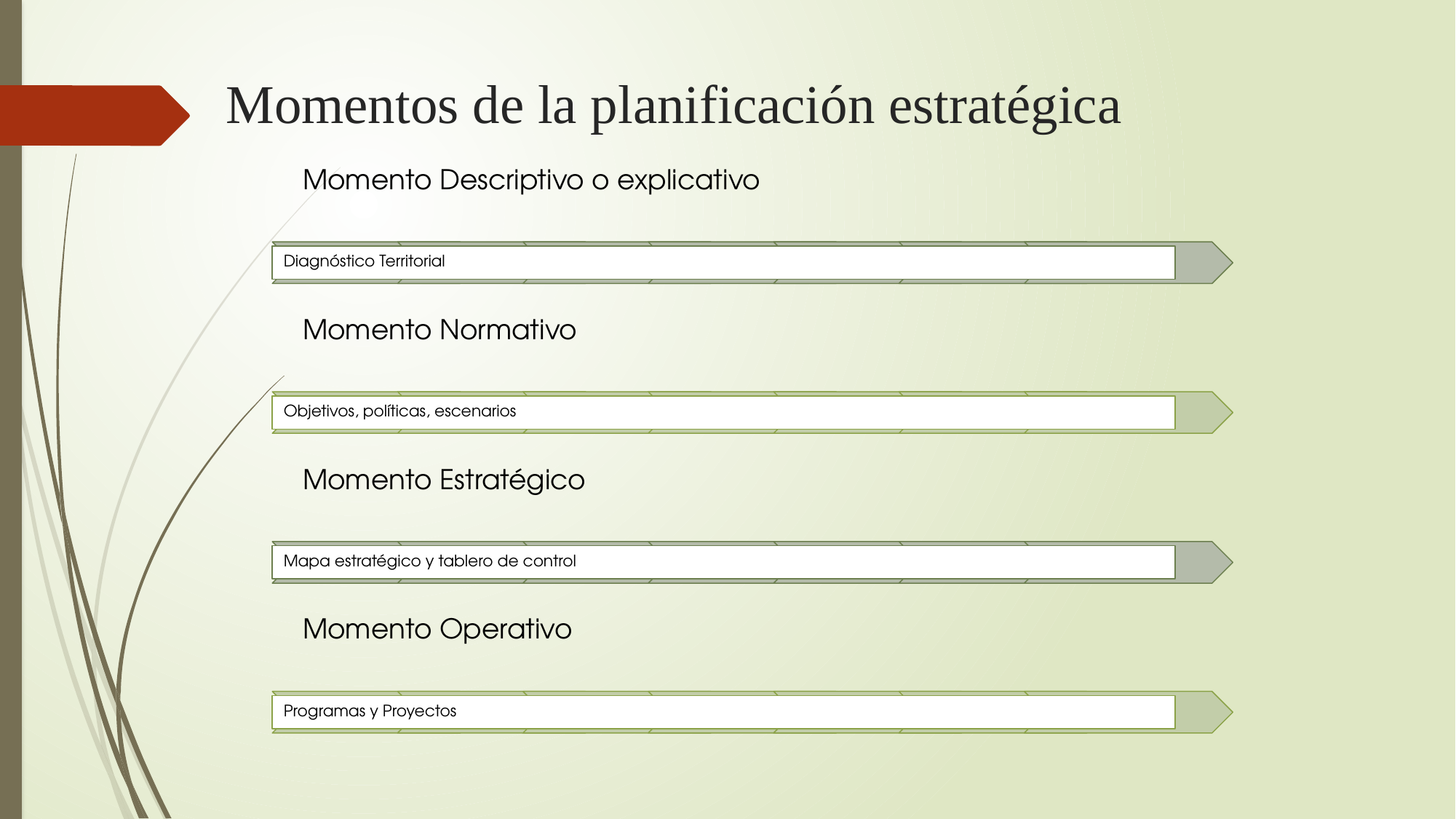

# Momentos de la planificación estratégica
Momento Descriptivo o explicativo
Diagnóstico Territorial
Momento Normativo
Objetivos, políticas, escenarios
Momento Estratégico
Mapa estratégico y tablero de control
Momento Operativo
Programas y Proyectos